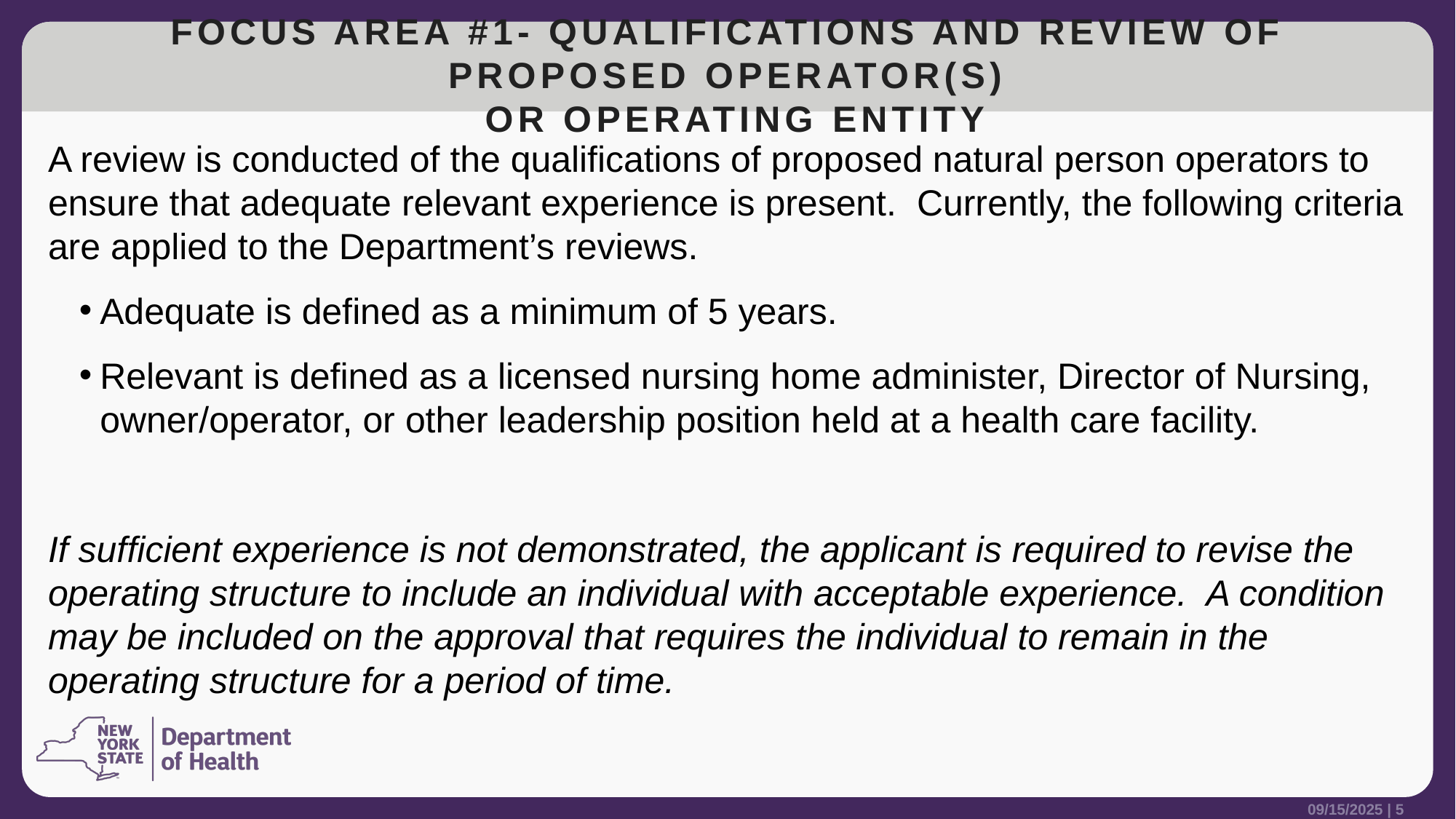

# Focus Area #1- Qualifications and review of proposed operator(s) or operating entity
A review is conducted of the qualifications of proposed natural person operators to ensure that adequate relevant experience is present.  Currently, the following criteria are applied to the Department’s reviews.
Adequate is defined as a minimum of 5 years.
Relevant is defined as a licensed nursing home administer, Director of Nursing, owner/operator, or other leadership position held at a health care facility.

If sufficient experience is not demonstrated, the applicant is required to revise the operating structure to include an individual with acceptable experience.  A condition may be included on the approval that requires the individual to remain in the operating structure for a period of time.